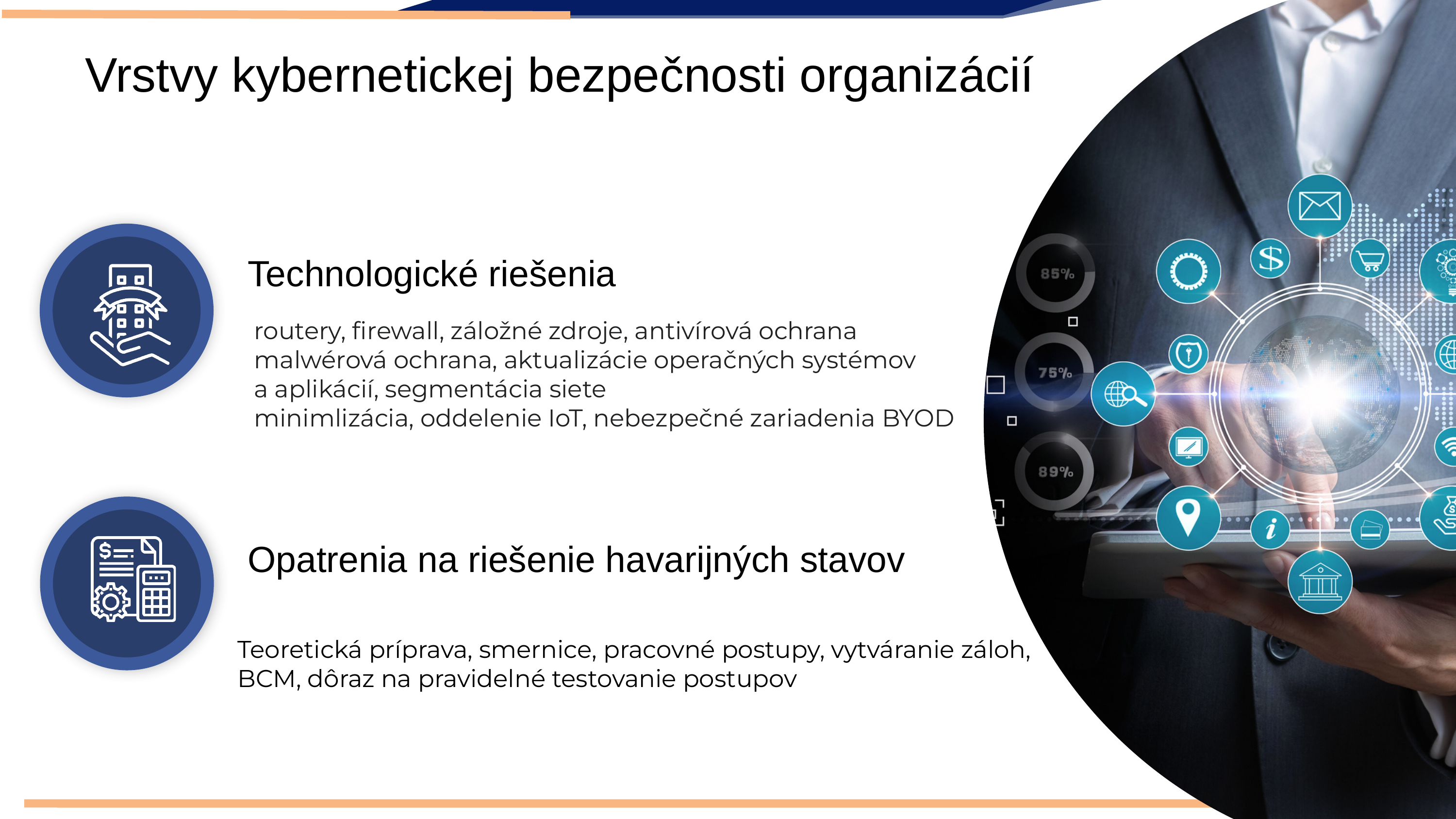

Vrstvy kybernetickej bezpečnosti organizácií

Technologické riešenia
routery, firewall, záložné zdroje, antivírová ochrana
malwérová ochrana, aktualizácie operačných systémov
a aplikácií, segmentácia siete
minimlizácia, oddelenie IoT, nebezpečné zariadenia BYOD

Opatrenia na riešenie havarijných stavov

Teoretická príprava, smernice, pracovné postupy, vytváranie záloh,
BCM, dôraz na pravidelné testovanie postupov